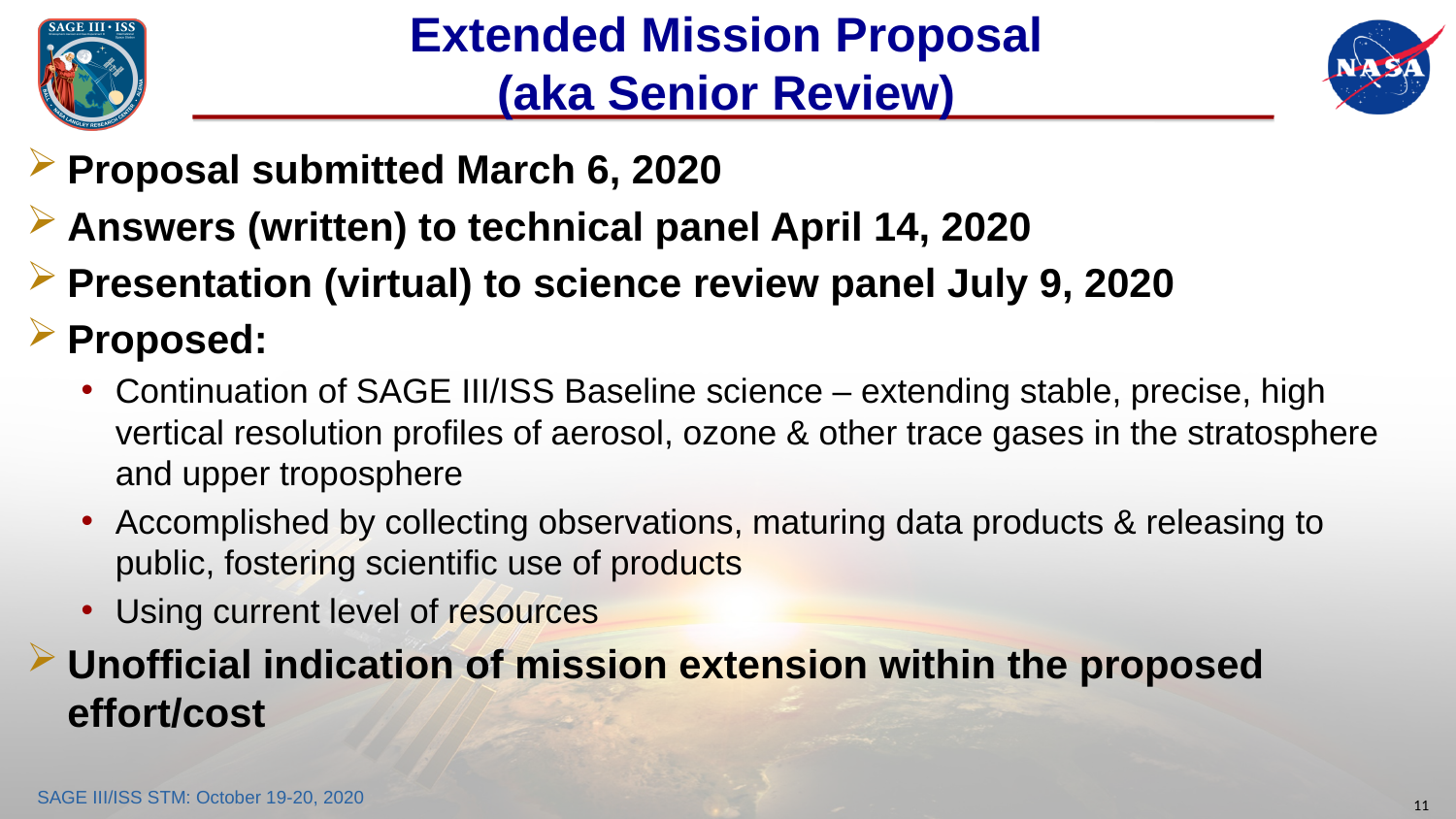

# Extended Mission Proposal (aka Senior Review)
Proposal submitted March 6, 2020
Answers (written) to technical panel April 14, 2020
Presentation (virtual) to science review panel July 9, 2020
Proposed:
Continuation of SAGE III/ISS Baseline science – extending stable, precise, high vertical resolution profiles of aerosol, ozone & other trace gases in the stratosphere and upper troposphere
Accomplished by collecting observations, maturing data products & releasing to public, fostering scientific use of products
Using current level of resources
Unofficial indication of mission extension within the proposed effort/cost